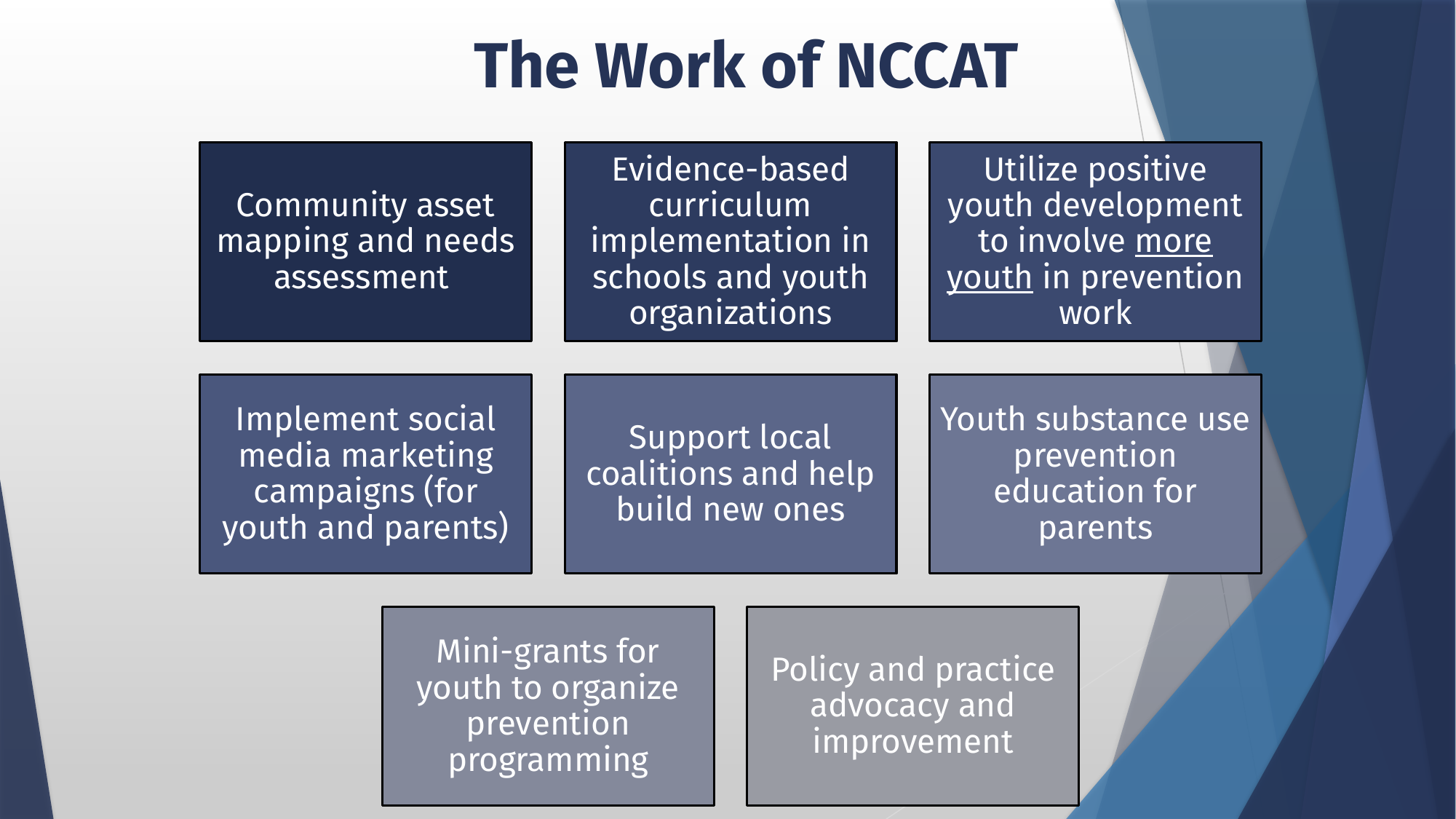

# The Work of NCCAT
Community asset mapping and needs assessment
Evidence-based curriculum implementation in schools and youth organizations
Utilize positive youth development to involve more youth in prevention work
Implement social media marketing campaigns (for youth and parents)
Support local coalitions and help build new ones
Youth substance use prevention education for parents
Mini-grants for youth to organize prevention programming
Policy and practice advocacy and improvement